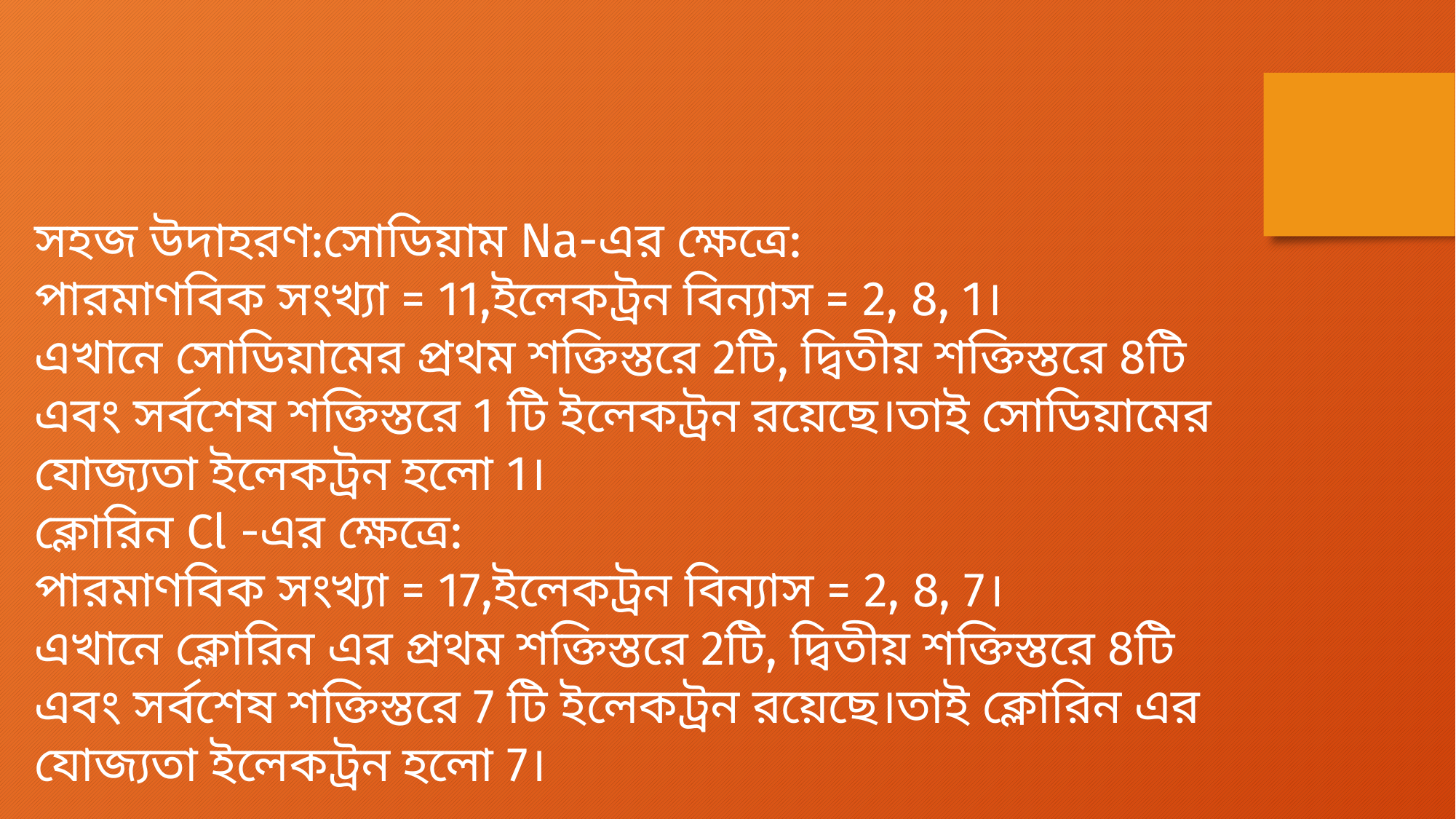

সহজ উদাহরণ:সোডিয়াম Na-এর ক্ষেত্রে:
পারমাণবিক সংখ্যা = 11,ইলেকট্রন বিন্যাস = 2, 8, 1।
এখানে সোডিয়ামের প্রথম শক্তিস্তরে 2টি, দ্বিতীয় শক্তিস্তরে 8টি এবং সর্বশেষ শক্তিস্তরে 1 টি ইলেকট্রন রয়েছে।তাই সোডিয়ামের যোজ্যতা ইলেকট্রন হলো 1।
ক্লোরিন Cl -এর ক্ষেত্রে:
পারমাণবিক সংখ্যা = 17,ইলেকট্রন বিন্যাস = 2, 8, 7।
এখানে ক্লোরিন এর প্রথম শক্তিস্তরে 2টি, দ্বিতীয় শক্তিস্তরে 8টি এবং সর্বশেষ শক্তিস্তরে 7 টি ইলেকট্রন রয়েছে।তাই ক্লোরিন এর  যোজ্যতা ইলেকট্রন হলো 7।